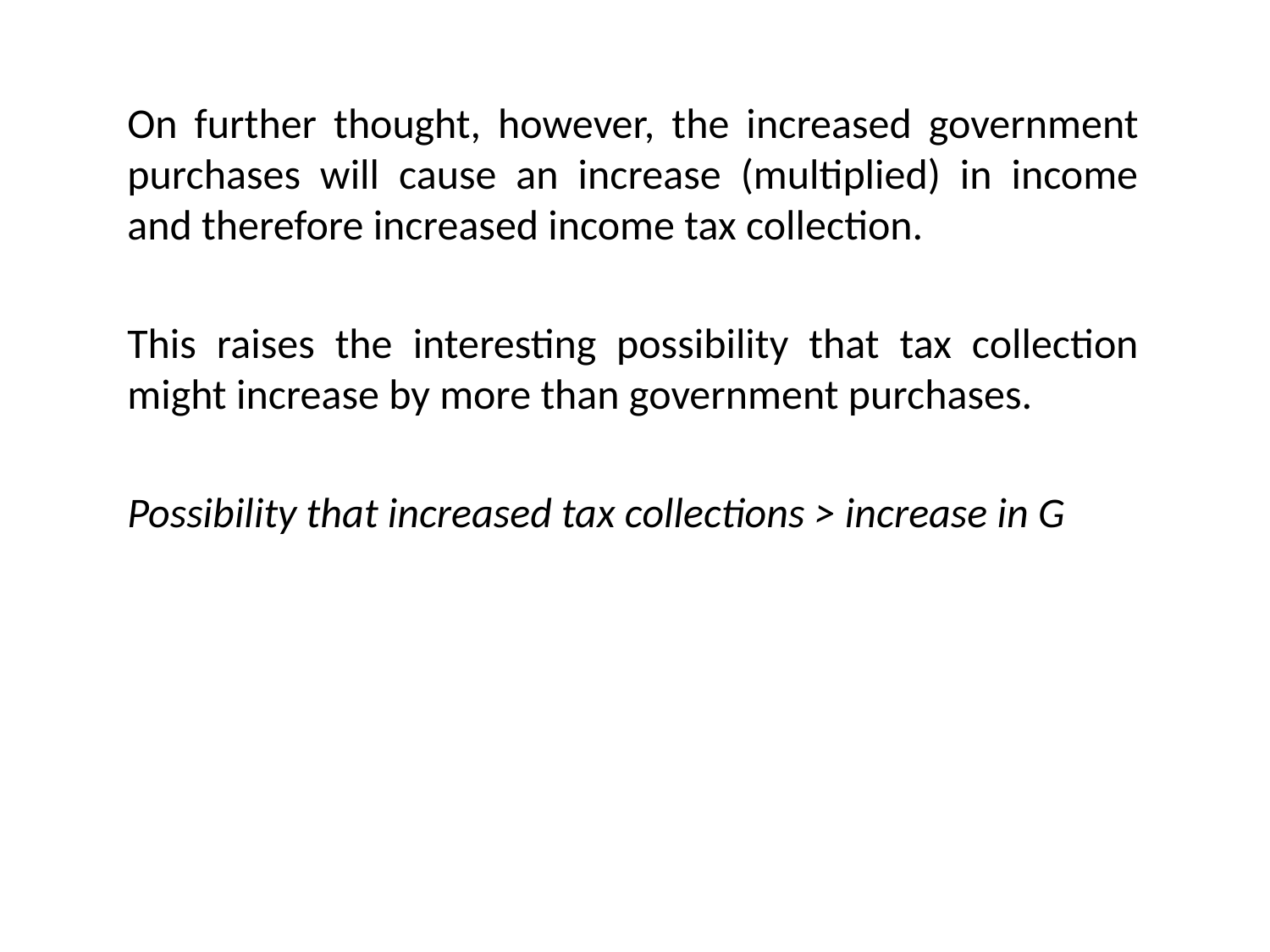

On further thought, however, the increased government purchases will cause an increase (multiplied) in income and therefore increased income tax collection.

This raises the interesting possibility that tax collection might increase by more than government purchases.

Possibility that increased tax collections > increase in G